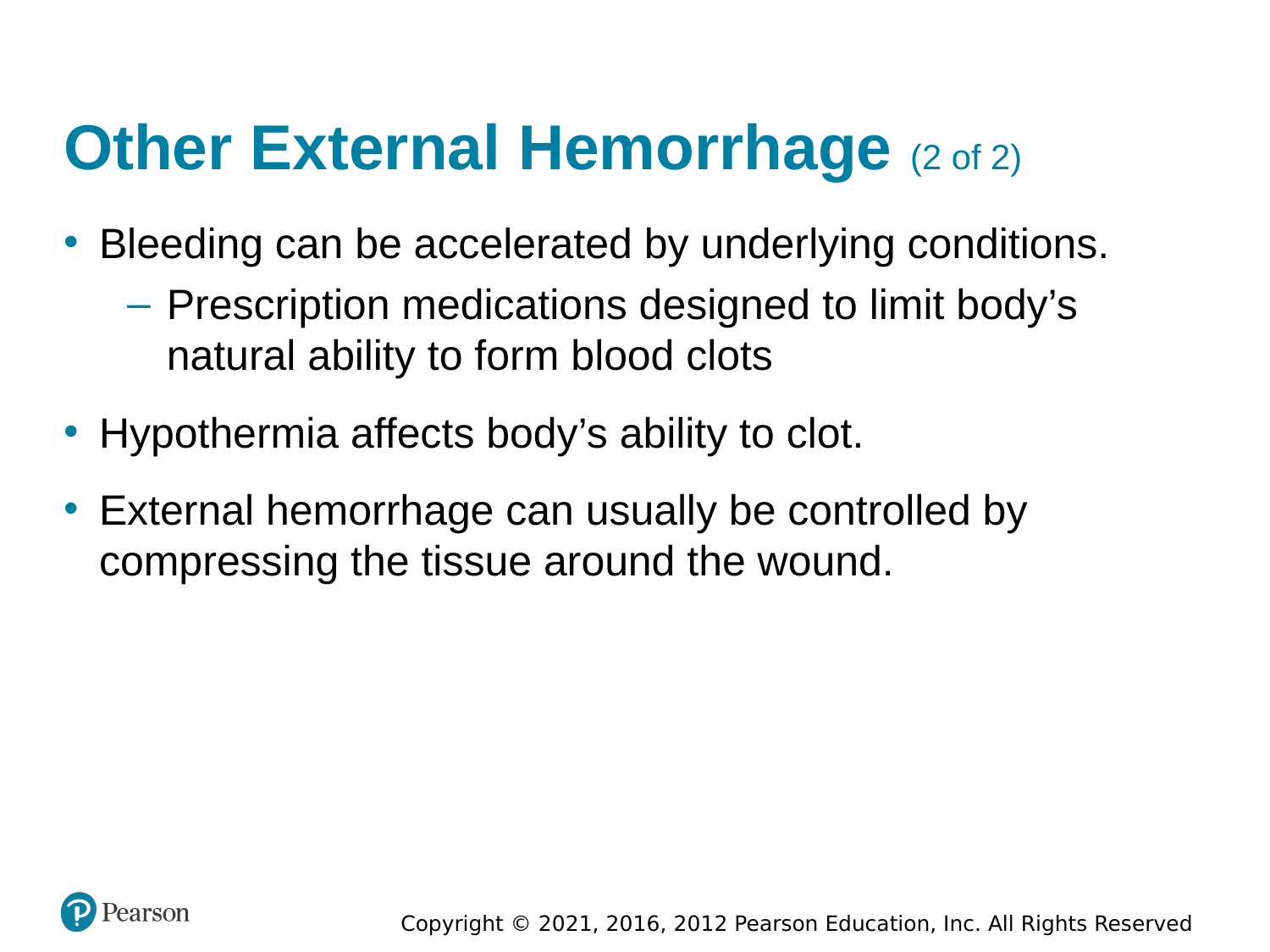

# Other External Hemorrhage (2 of 2)
Bleeding can be accelerated by underlying conditions.
Prescription medications designed to limit body’s natural ability to form blood clots
Hypothermia affects body’s ability to clot.
External hemorrhage can usually be controlled by compressing the tissue around the wound.